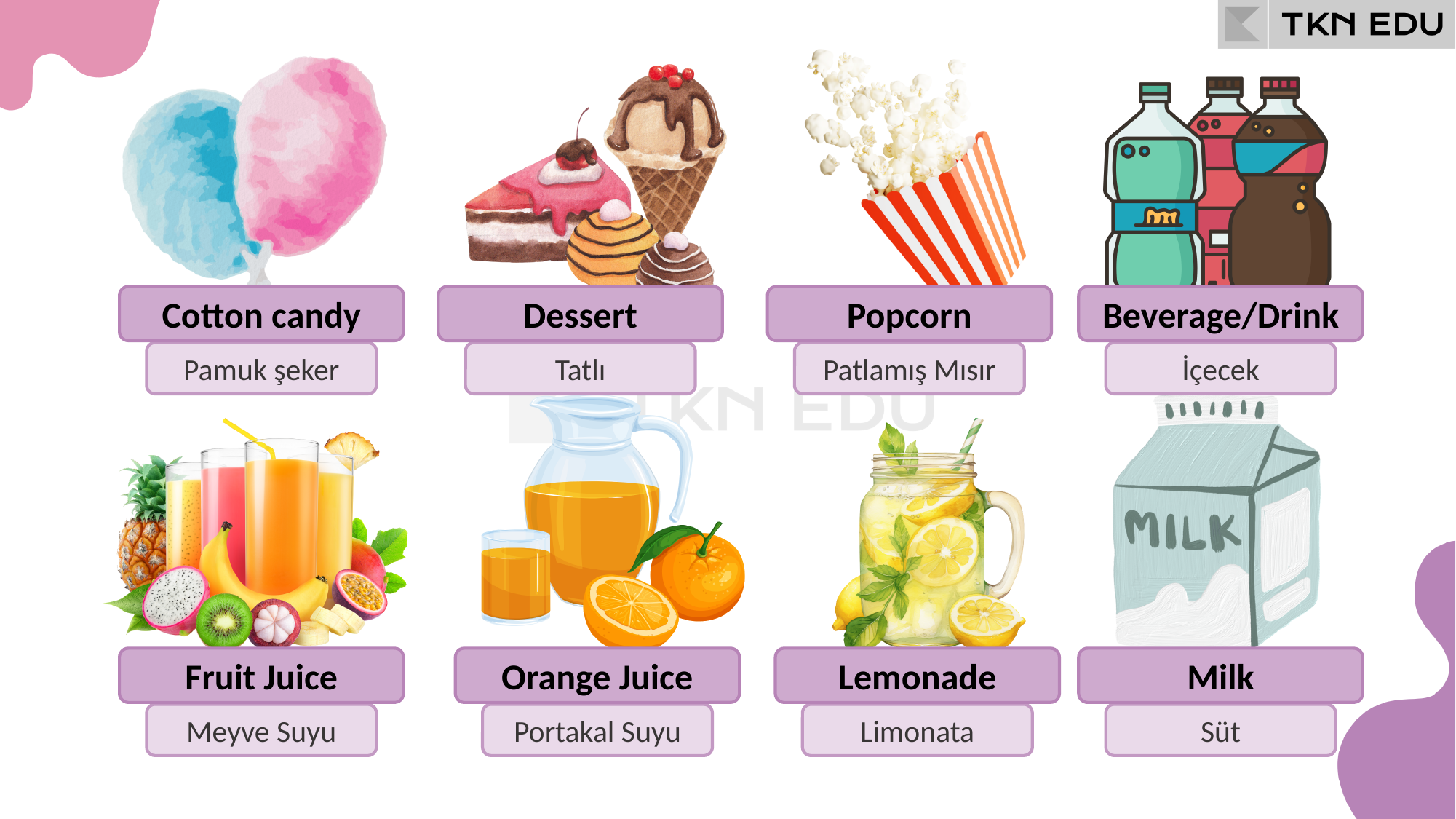

Cotton candy
Dessert
Popcorn
Beverage/Drink
Pamuk şeker
Tatlı
Patlamış Mısır
İçecek
Fruit Juice
Orange Juice
Lemonade
Milk
Meyve Suyu
Portakal Suyu
Limonata
Süt